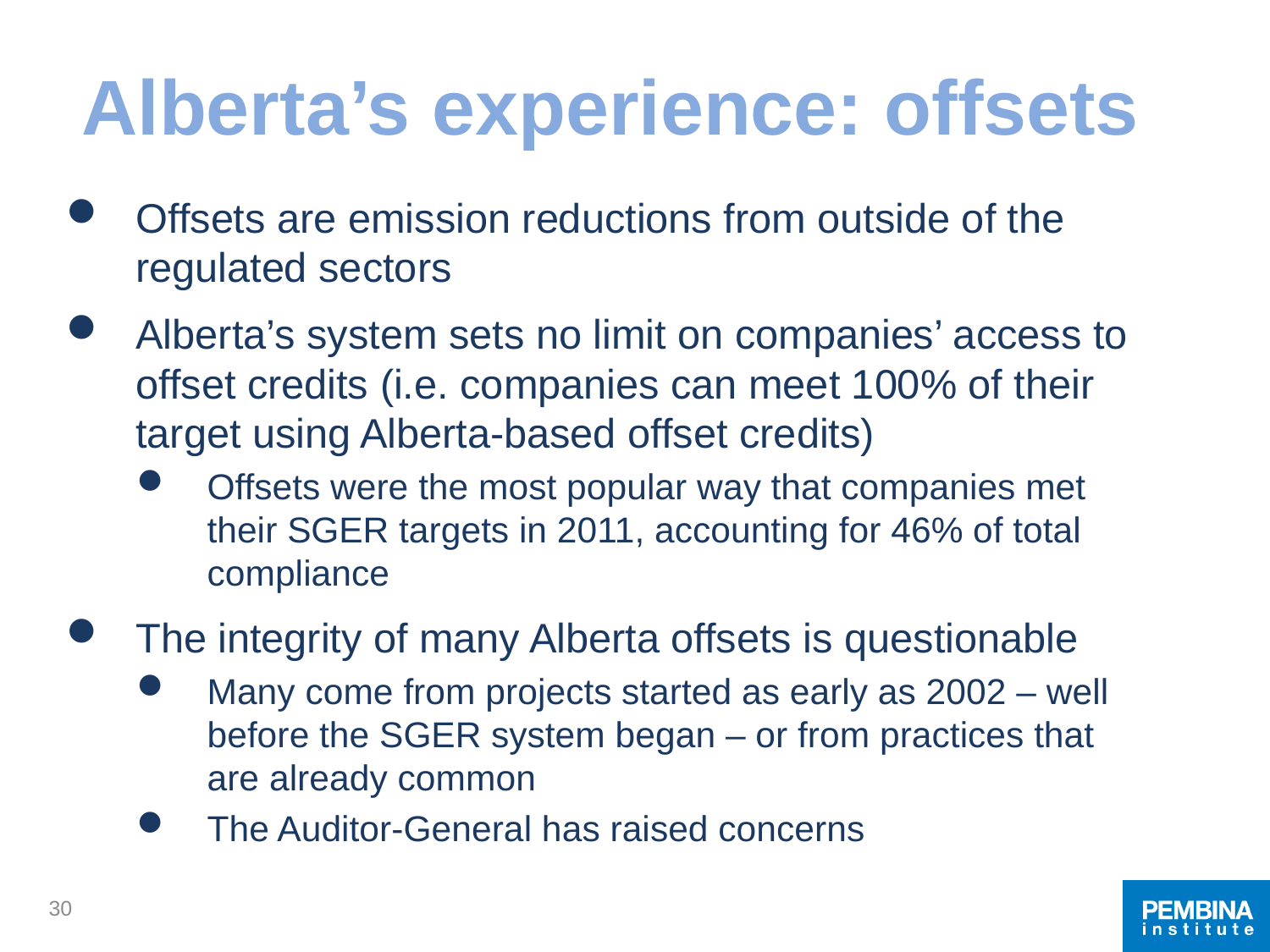

# Alberta’s experience: offsets
Offsets are emission reductions from outside of the regulated sectors
Alberta’s system sets no limit on companies’ access to offset credits (i.e. companies can meet 100% of their target using Alberta-based offset credits)
Offsets were the most popular way that companies met their SGER targets in 2011, accounting for 46% of total compliance
The integrity of many Alberta offsets is questionable
Many come from projects started as early as 2002 – well before the SGER system began – or from practices that are already common
The Auditor-General has raised concerns
30